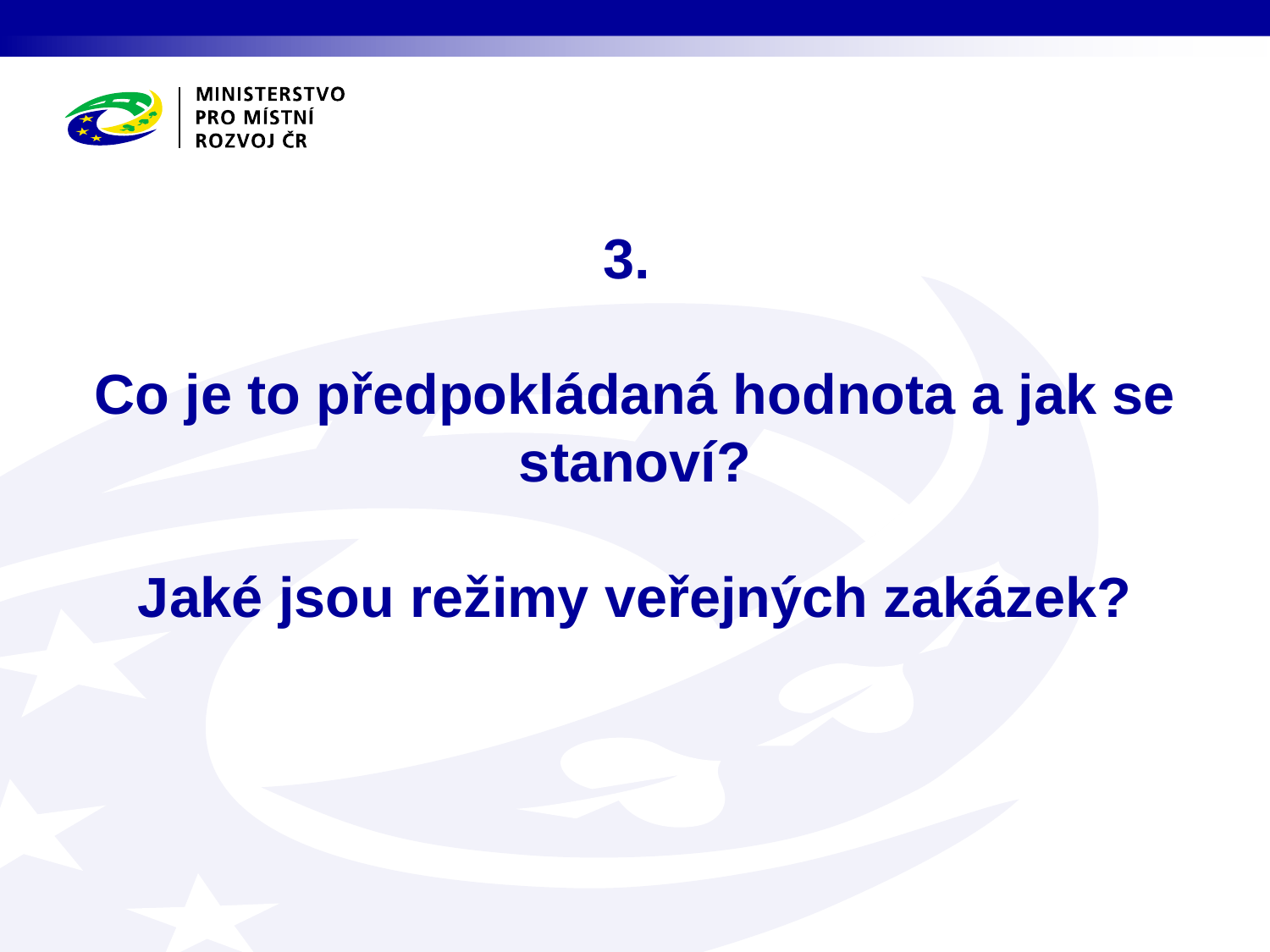

# 3. Co je to předpokládaná hodnota a jak se stanoví? Jaké jsou režimy veřejných zakázek?